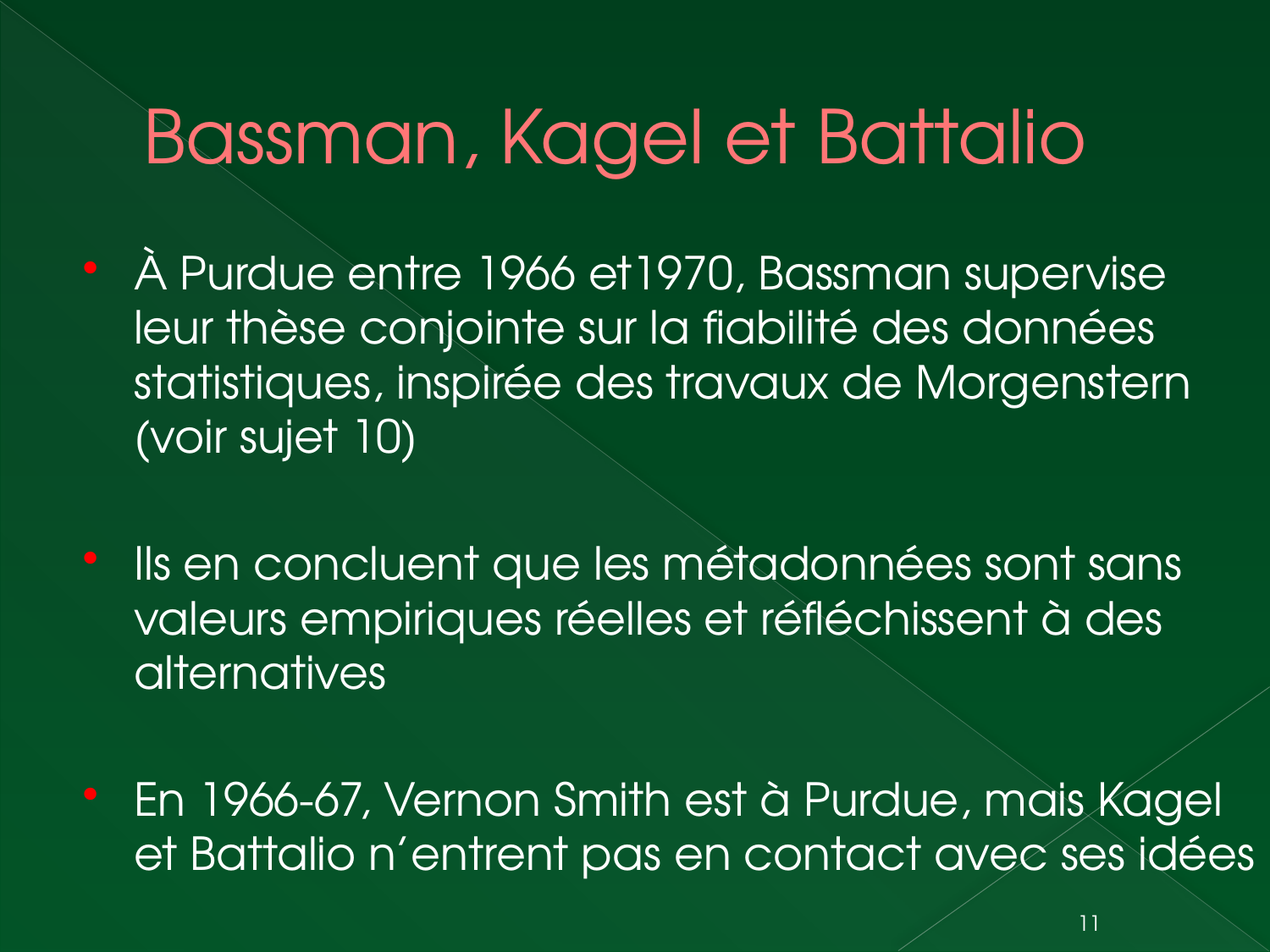

# Bassman, Kagel et Battalio
À Purdue entre 1966 et1970, Bassman supervise leur thèse conjointe sur la fiabilité des données statistiques, inspirée des travaux de Morgenstern (voir sujet 10)

Ils en concluent que les métadonnées sont sans valeurs empiriques réelles et réfléchissent à des alternatives

En 1966-67, Vernon Smith est à Purdue, mais Kagel et Battalio n’entrent pas en contact avec ses idées
11